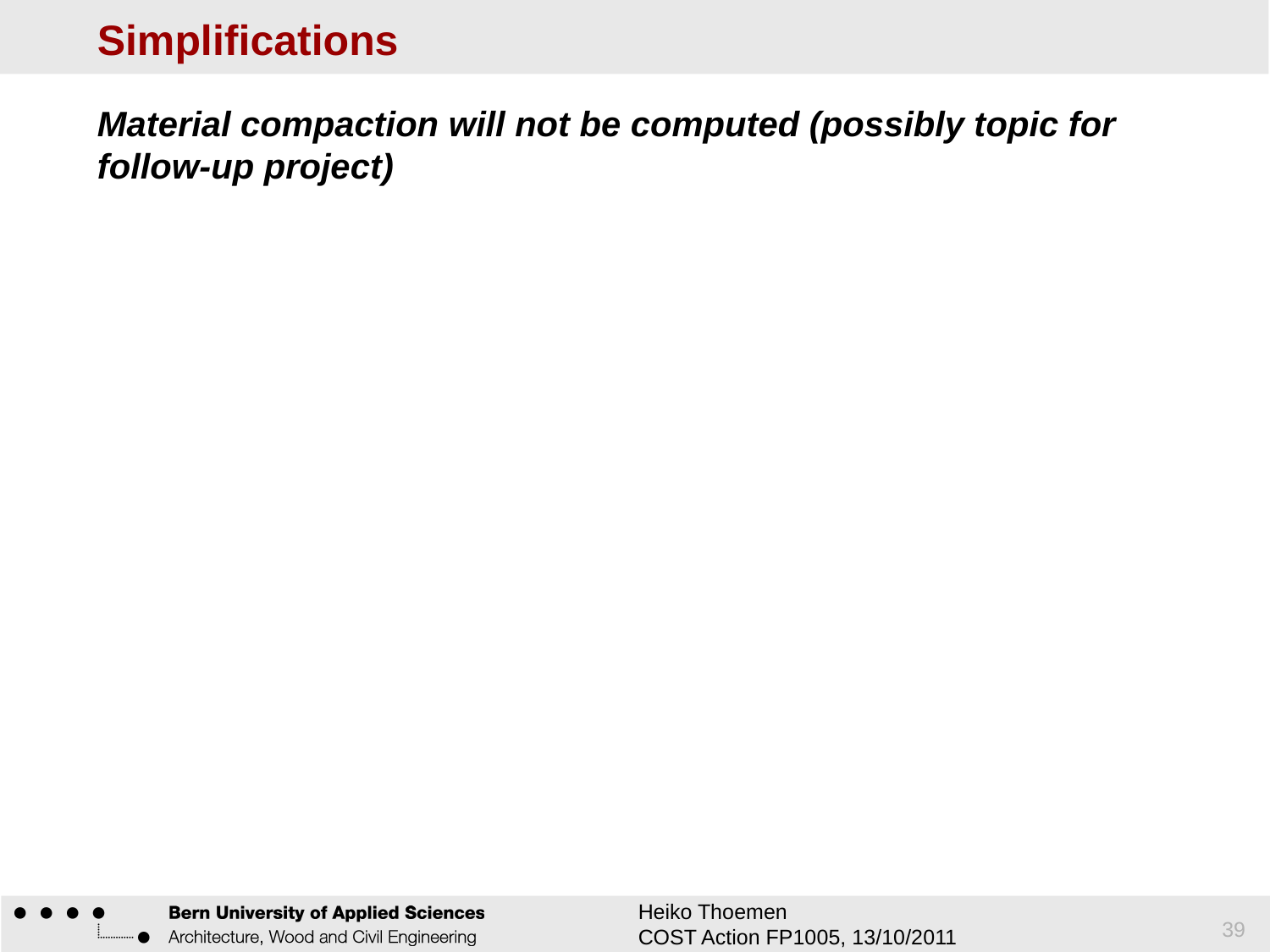

# Simplifications
Material compaction will not be computed (possibly topic for follow-up project)